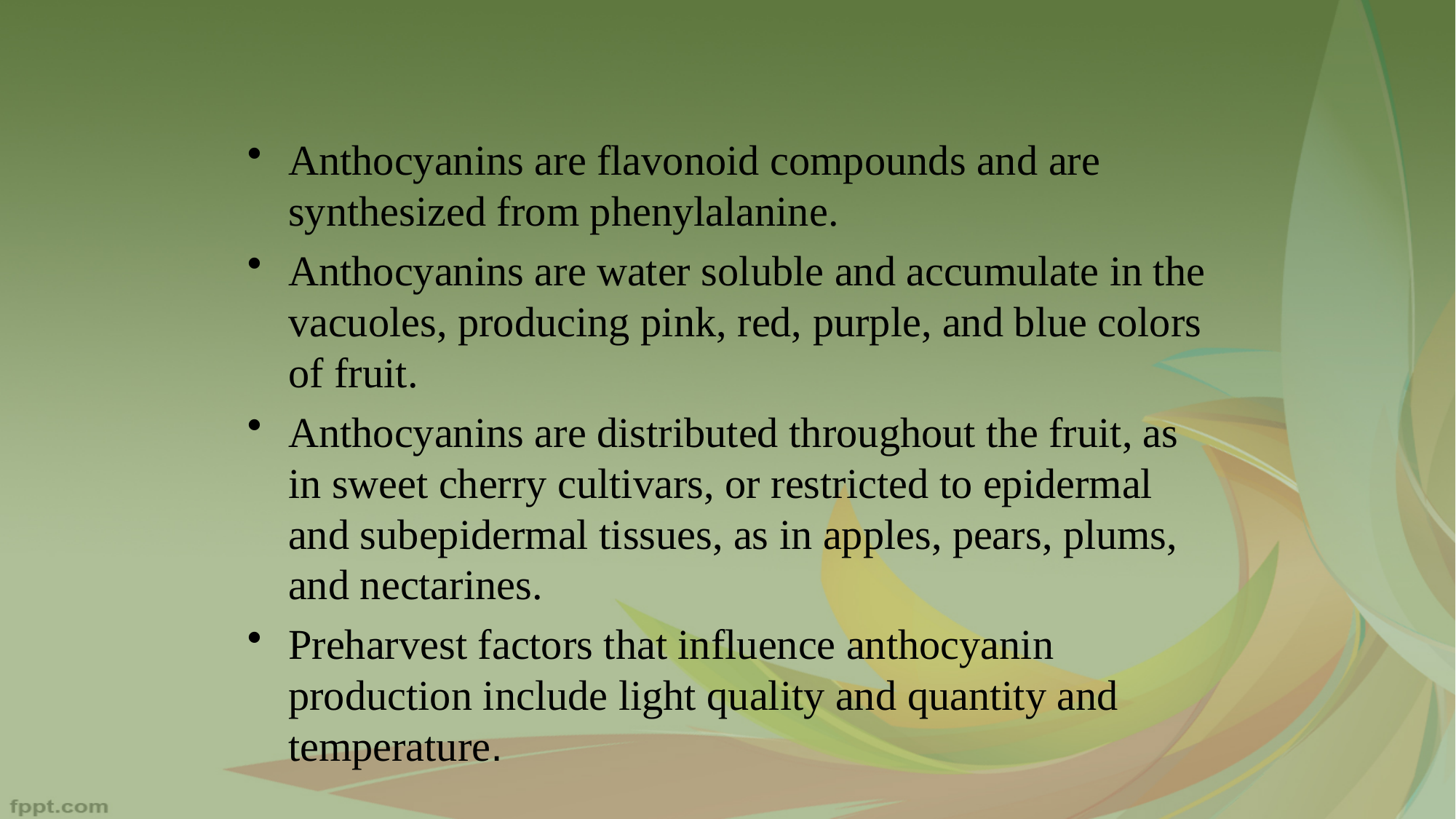

Anthocyanins are flavonoid compounds and are synthesized from phenylalanine.
Anthocyanins are water soluble and accumulate in the vacuoles, producing pink, red, purple, and blue colors of fruit.
Anthocyanins are distributed throughout the fruit, as in sweet cherry cultivars, or restricted to epidermal and subepidermal tissues, as in apples, pears, plums, and nectarines.
Preharvest factors that influence anthocyanin production include light quality and quantity and temperature.